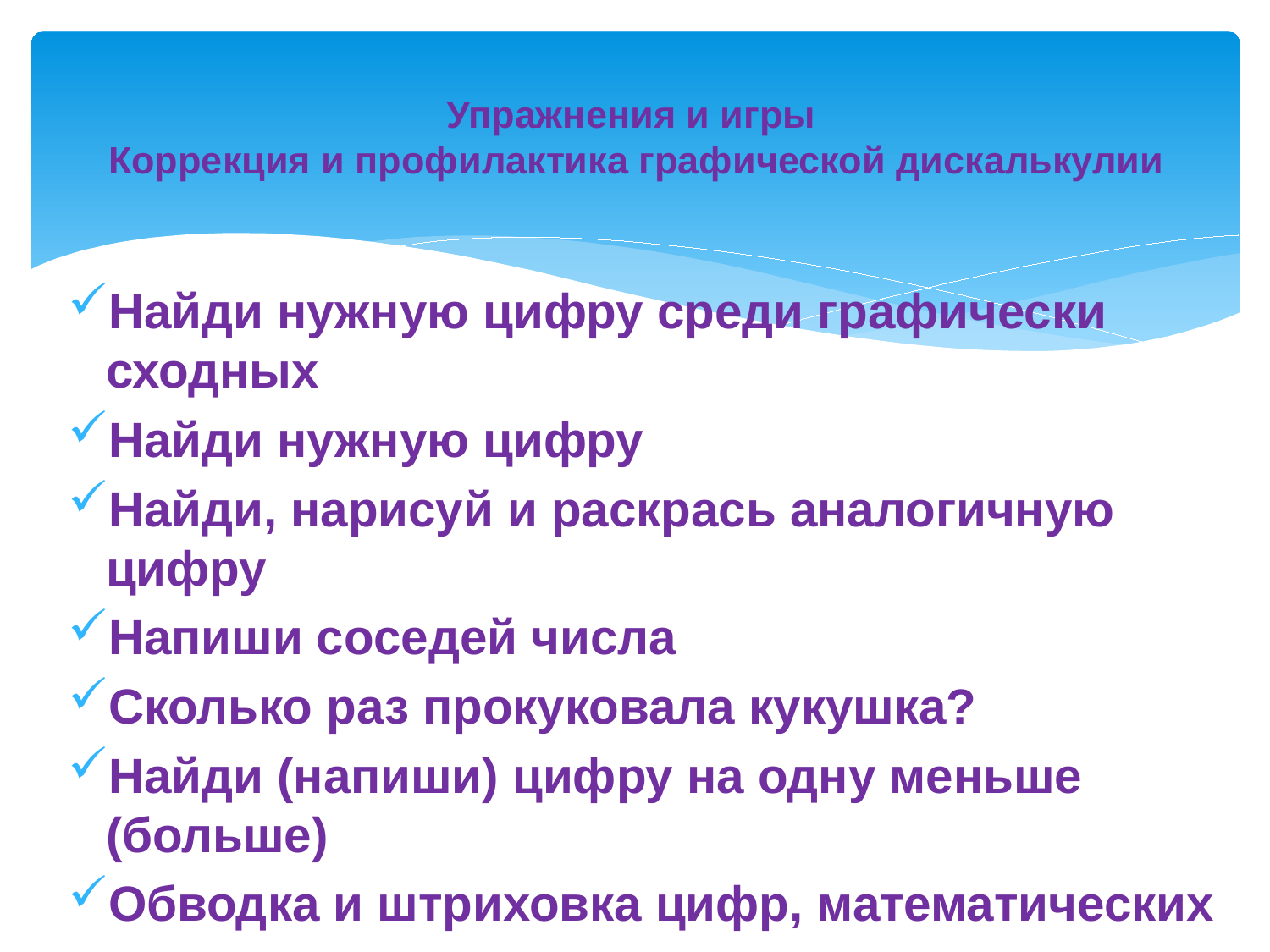

# Упражнения и игры Коррекция и профилактика графической дискалькулии
Найди нужную цифру среди графически сходных
Найди нужную цифру
Найди, нарисуй и раскрась аналогичную цифру
Напиши соседей числа
Сколько раз прокуковала кукушка?
Найди (напиши) цифру на одну меньше (больше)
Обводка и штриховка цифр, математических знаков,
Лепка , аппликация и вырезание цифр, математических знаков